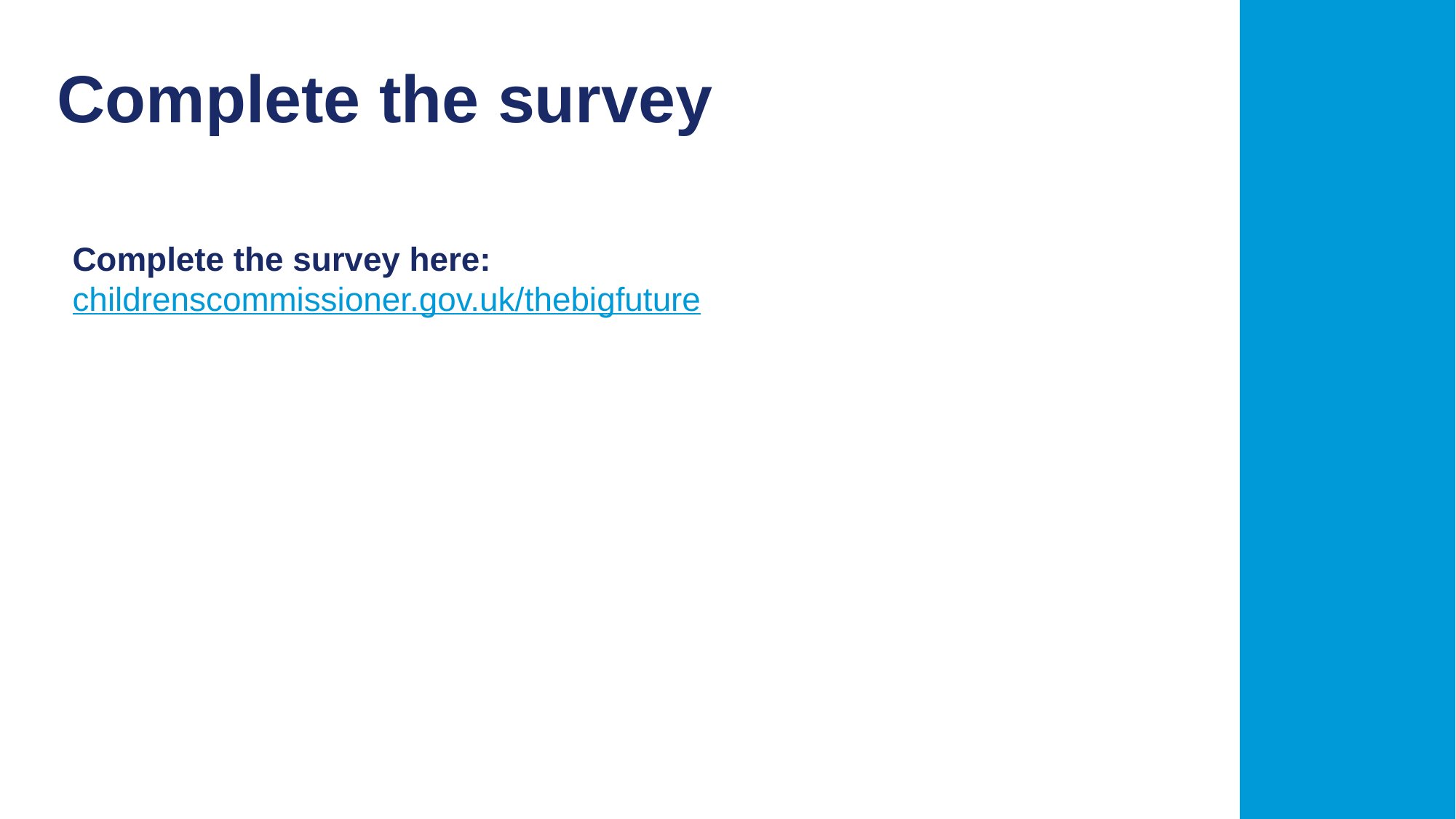

Complete the survey

Complete the survey here:
childrenscommissioner.gov.uk/thebigfuture